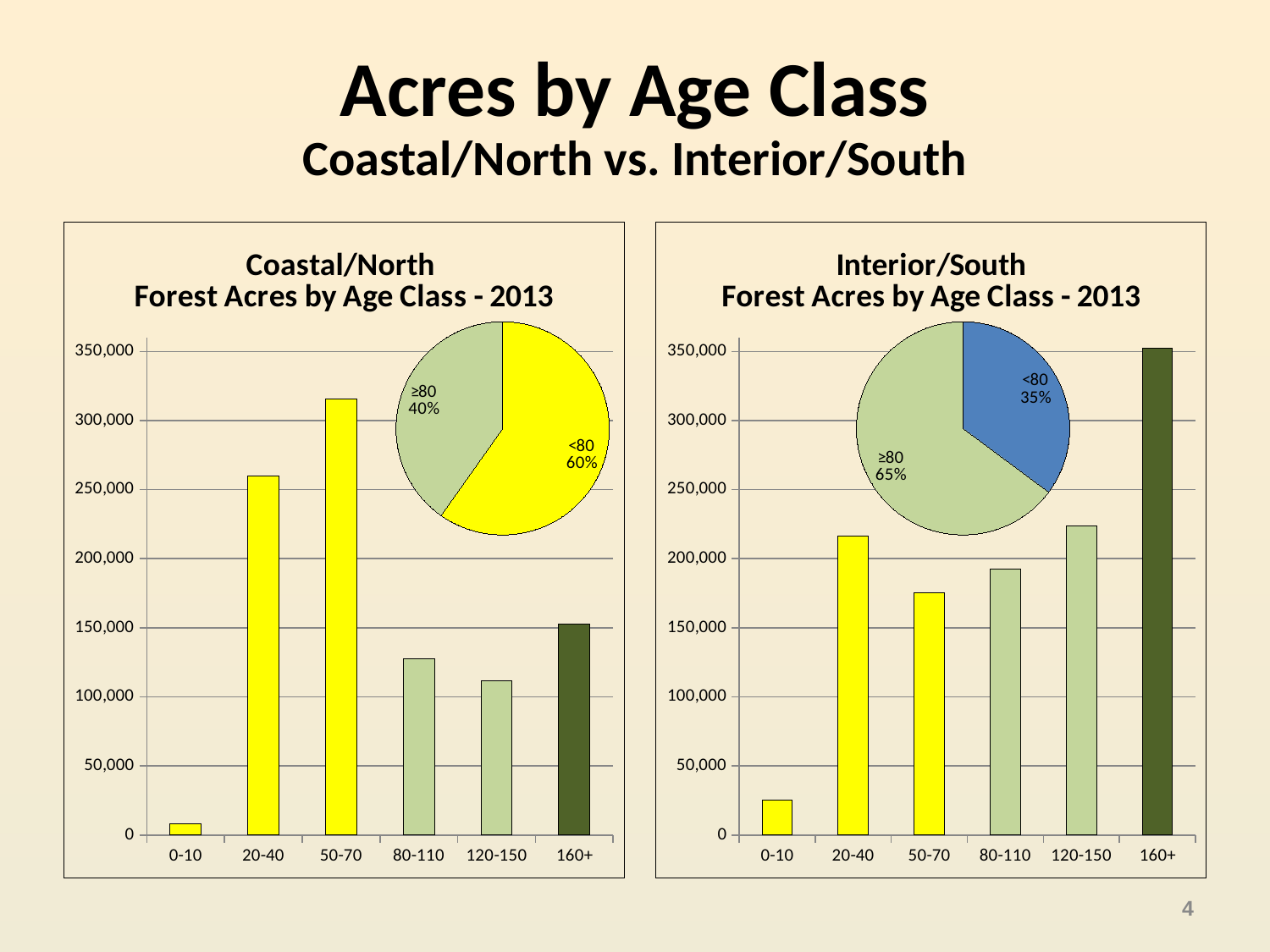

# Acres by Age Class Coastal/North vs. Interior/South

### Chart: Coastal/North
Forest Acres by Age Class - 2013

| Category |  |
|---|---|
| 0-10 | 8363.7426268 |
| 20-40 | 259716.01552544 |
| 50-70 | 315323.4012838401 |
| 80-110 | 127676.9901970002 |
| 120-150 | 111641.3972634 |
| 160+ | 152922.9054317999 |

### Chart: Interior/South
Forest Acres by Age Class - 2013

| Category |  |
|---|---|
| 0-10 | 25398.40336003999 |
| 20-40 | 216673.9379279197 |
| 50-70 | 175187.0860031197 |
| 80-110 | 192711.4088153999 |
| 120-150 | 223860.2527991596 |
| 160+ | 352223.5013358397 |

### Chart

| Category | Coastal/North |
|---|---|
| <80 | 583403.1594360801 |
| ≥80 | 392241.2928922001 |

### Chart

| Category | Interior/South |
|---|---|
| <80 | 417259.4272910794 |
| ≥80 | 768795.1629503992 |
4